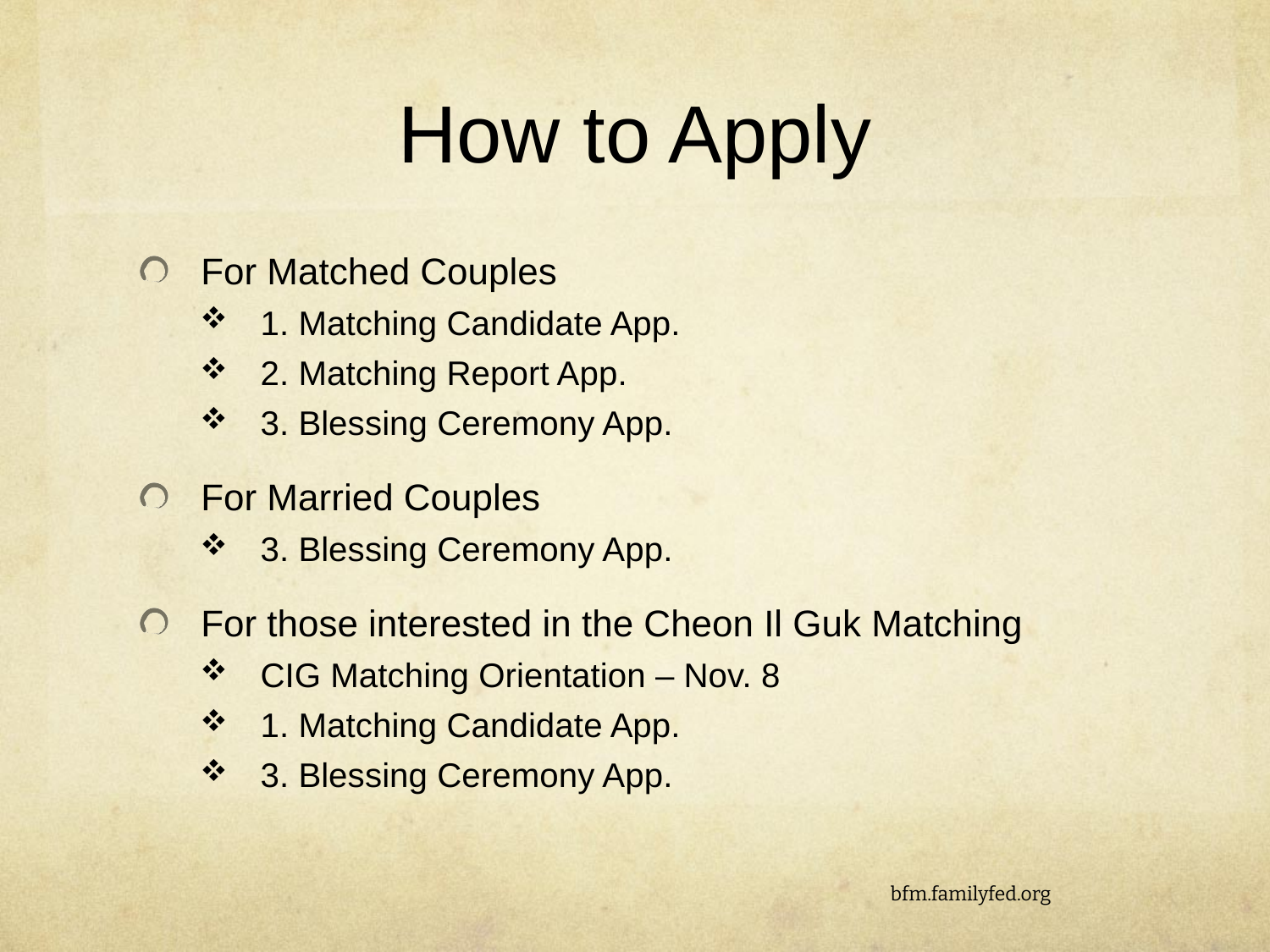

# How to Apply
For Matched Couples
1. Matching Candidate App.
2. Matching Report App.
3. Blessing Ceremony App.
For Married Couples
3. Blessing Ceremony App.
For those interested in the Cheon Il Guk Matching
CIG Matching Orientation – Nov. 8
1. Matching Candidate App.
3. Blessing Ceremony App.

bfm.familyfed.org